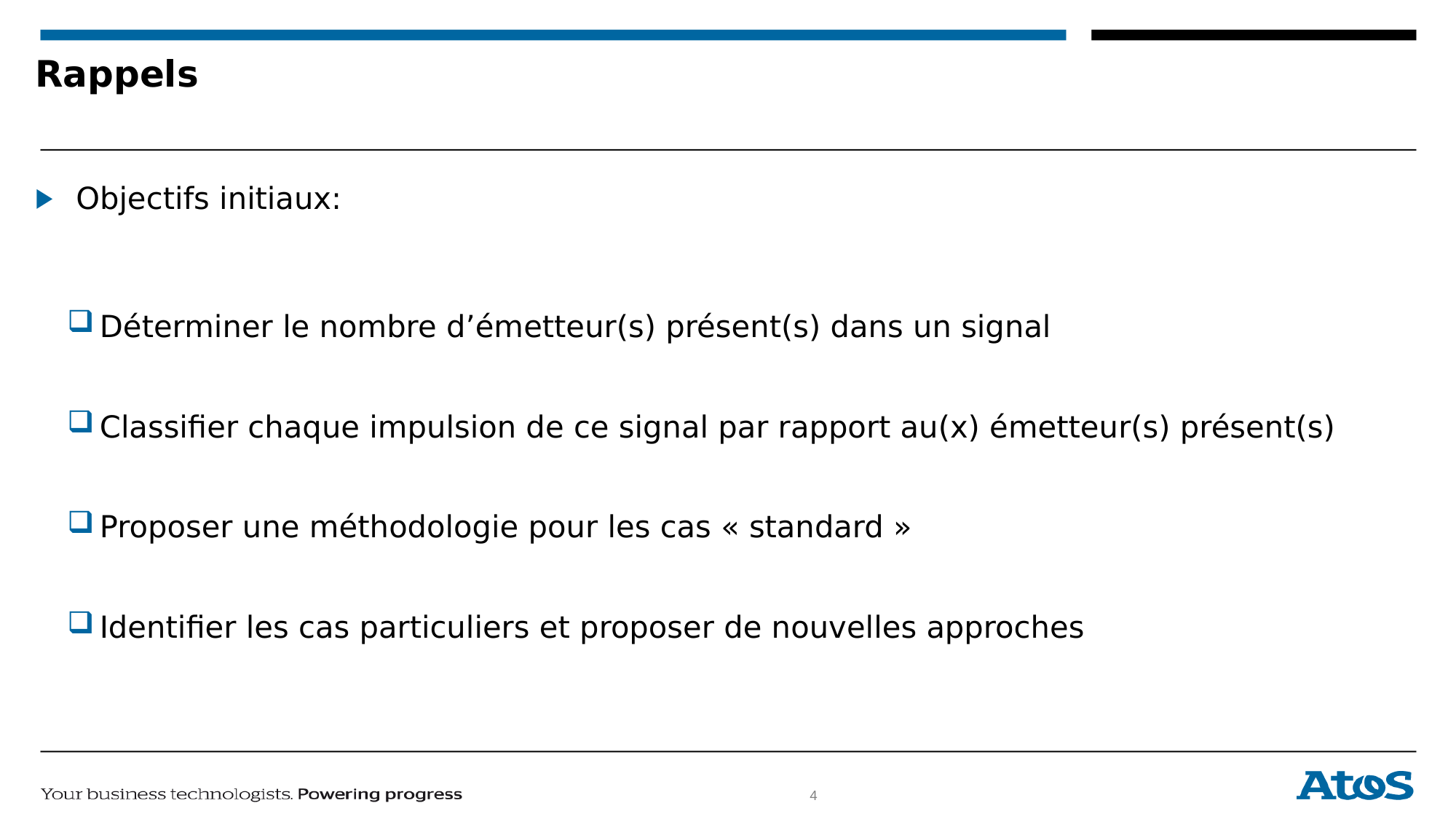

# Rappels
 Objectifs initiaux:

Déterminer le nombre d’émetteur(s) présent(s) dans un signal

Classifier chaque impulsion de ce signal par rapport au(x) émetteur(s) présent(s)

Proposer une méthodologie pour les cas « standard »

Identifier les cas particuliers et proposer de nouvelles approches